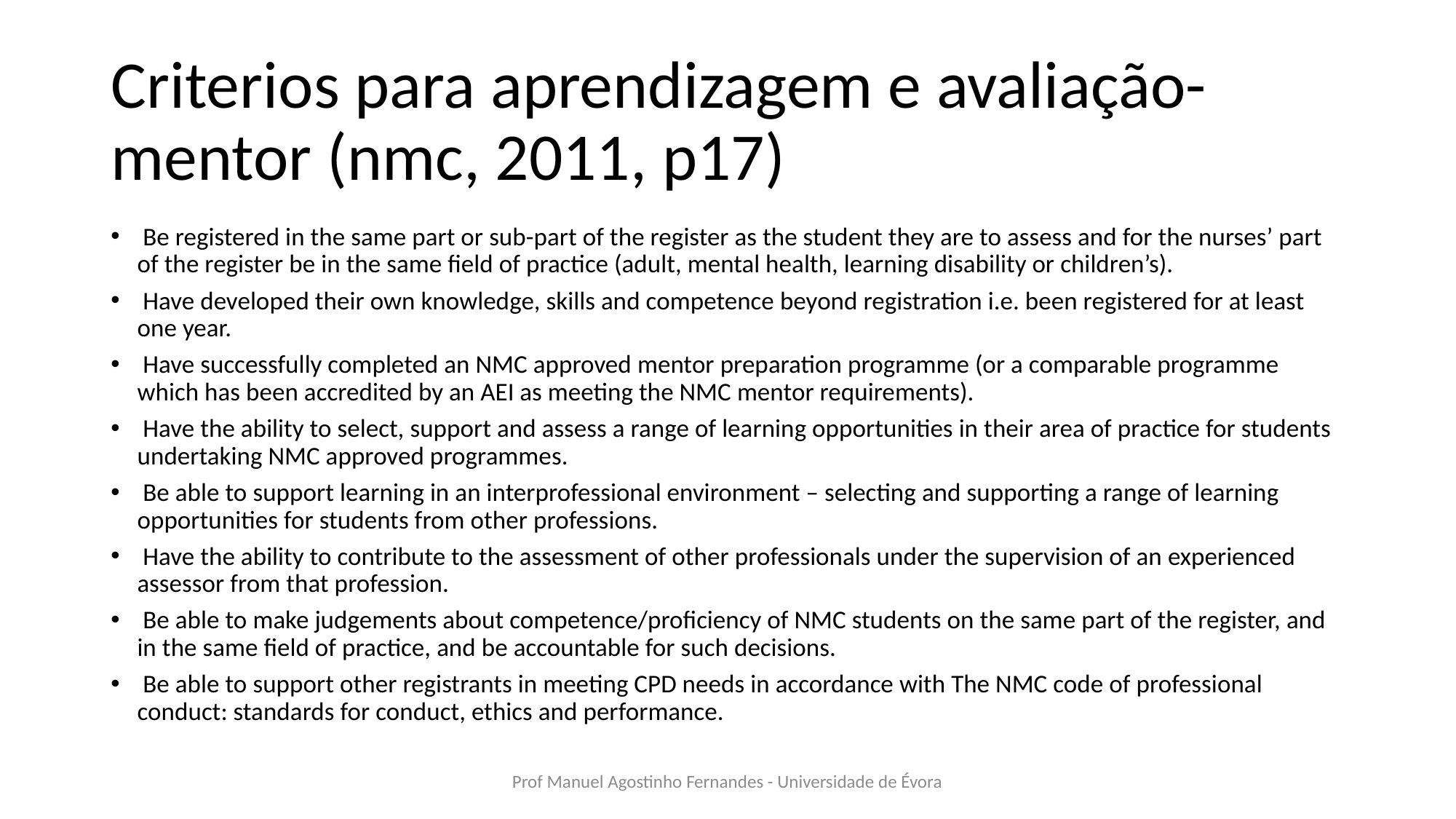

# Criterios para aprendizagem e avaliação- mentor (nmc, 2011, p17)
 Be registered in the same part or sub-part of the register as the student they are to assess and for the nurses’ part of the register be in the same field of practice (adult, mental health, learning disability or children’s).
 Have developed their own knowledge, skills and competence beyond registration i.e. been registered for at least one year.
 Have successfully completed an NMC approved mentor preparation programme (or a comparable programme which has been accredited by an AEI as meeting the NMC mentor requirements).
 Have the ability to select, support and assess a range of learning opportunities in their area of practice for students undertaking NMC approved programmes.
 Be able to support learning in an interprofessional environment – selecting and supporting a range of learning opportunities for students from other professions.
 Have the ability to contribute to the assessment of other professionals under the supervision of an experienced assessor from that profession.
 Be able to make judgements about competence/proficiency of NMC students on the same part of the register, and in the same field of practice, and be accountable for such decisions.
 Be able to support other registrants in meeting CPD needs in accordance with The NMC code of professional conduct: standards for conduct, ethics and performance.
Prof Manuel Agostinho Fernandes - Universidade de Évora